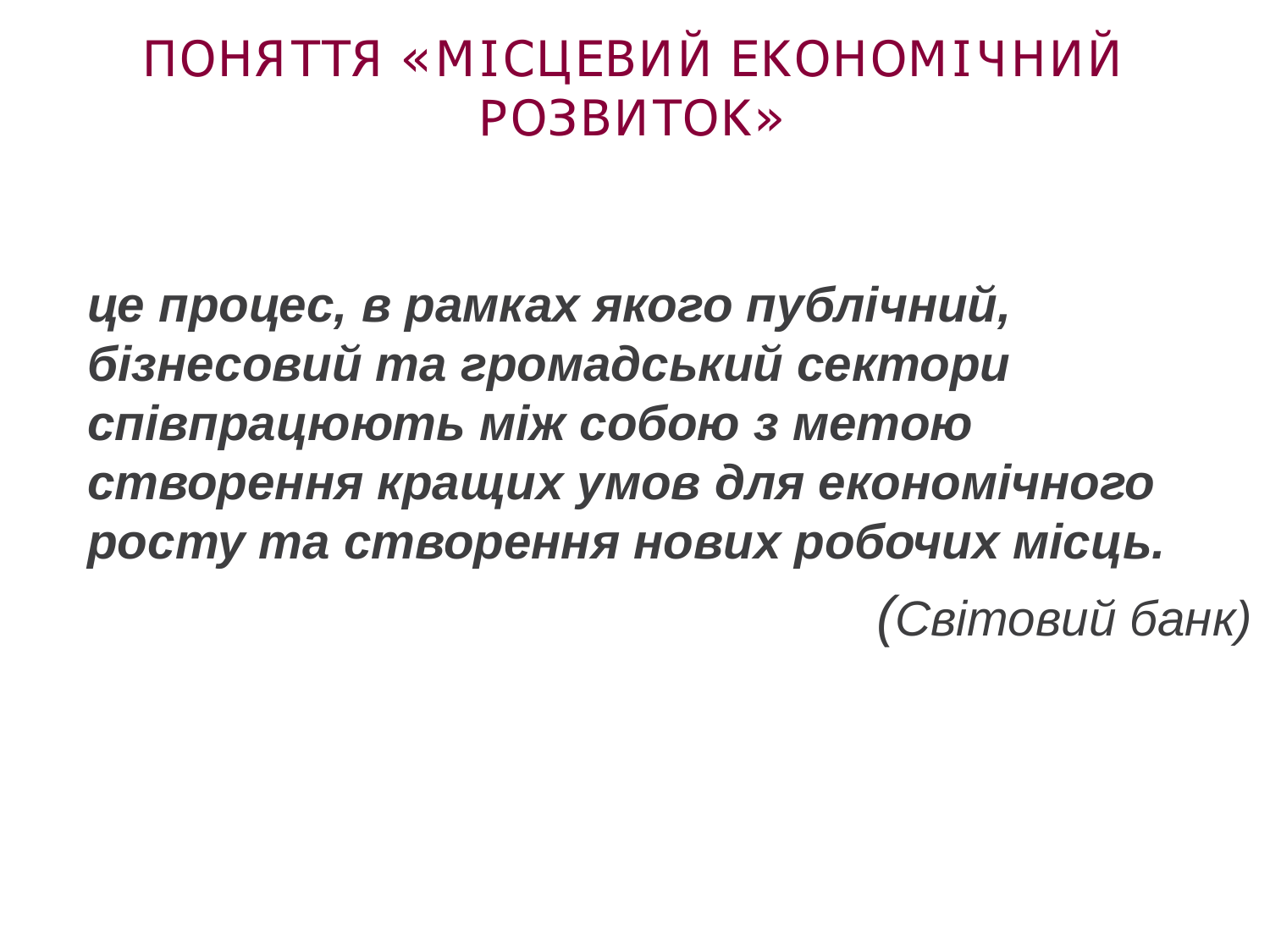

# Поняття «місцевий економічний розвиток»
це процес, в рамках якого публічний, бізнесовий та громадський сектори співпрацюють між собою з метою створення кращих умов для економічного росту та створення нових робочих місць.
(Світовий банк)

11